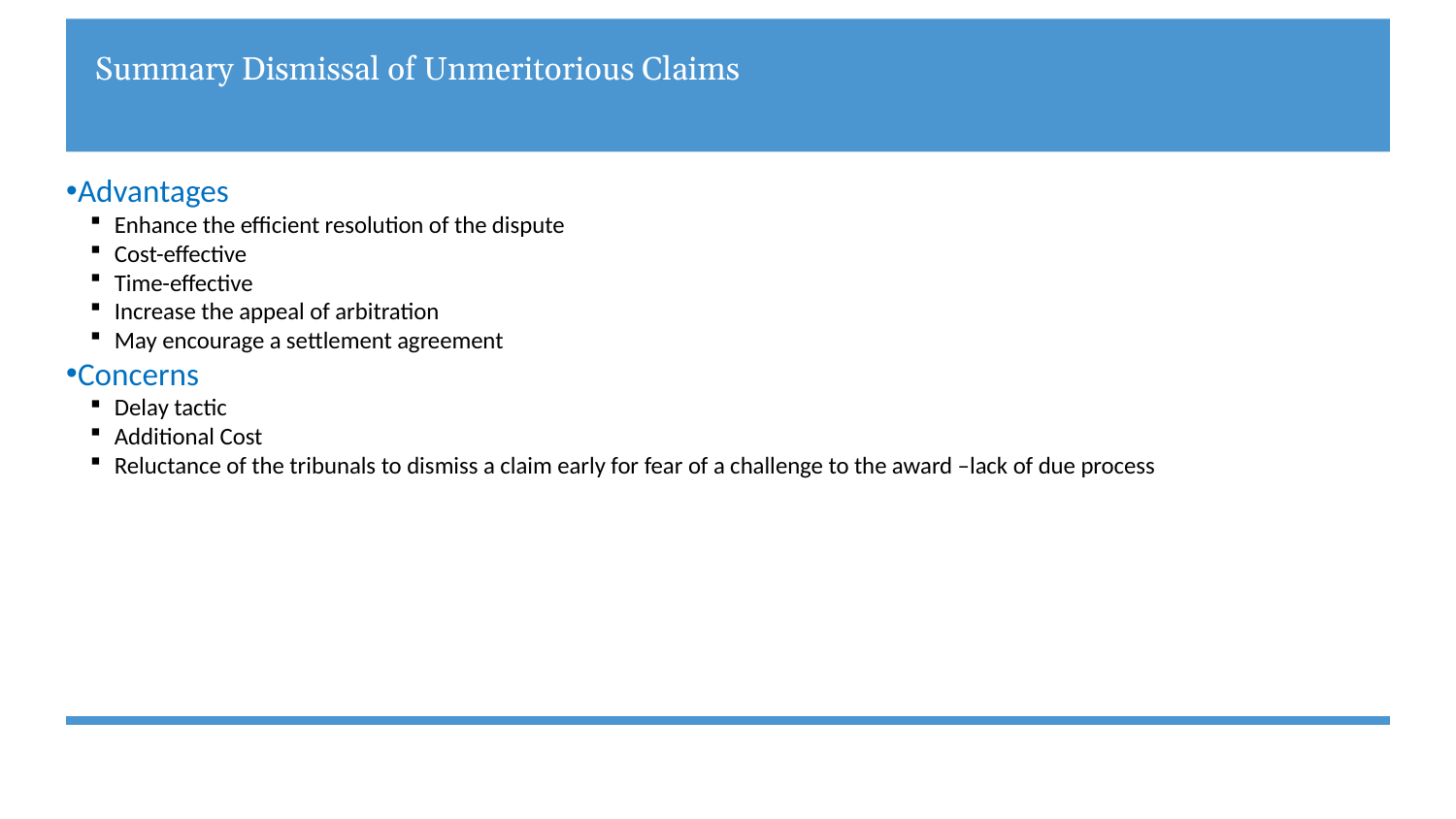

# Summary Dismissal of Unmeritorious Claims
Advantages
Enhance the efficient resolution of the dispute
Cost-effective
Time-effective
Increase the appeal of arbitration
May encourage a settlement agreement
Concerns
Delay tactic
Additional Cost
Reluctance of the tribunals to dismiss a claim early for fear of a challenge to the award –lack of due process